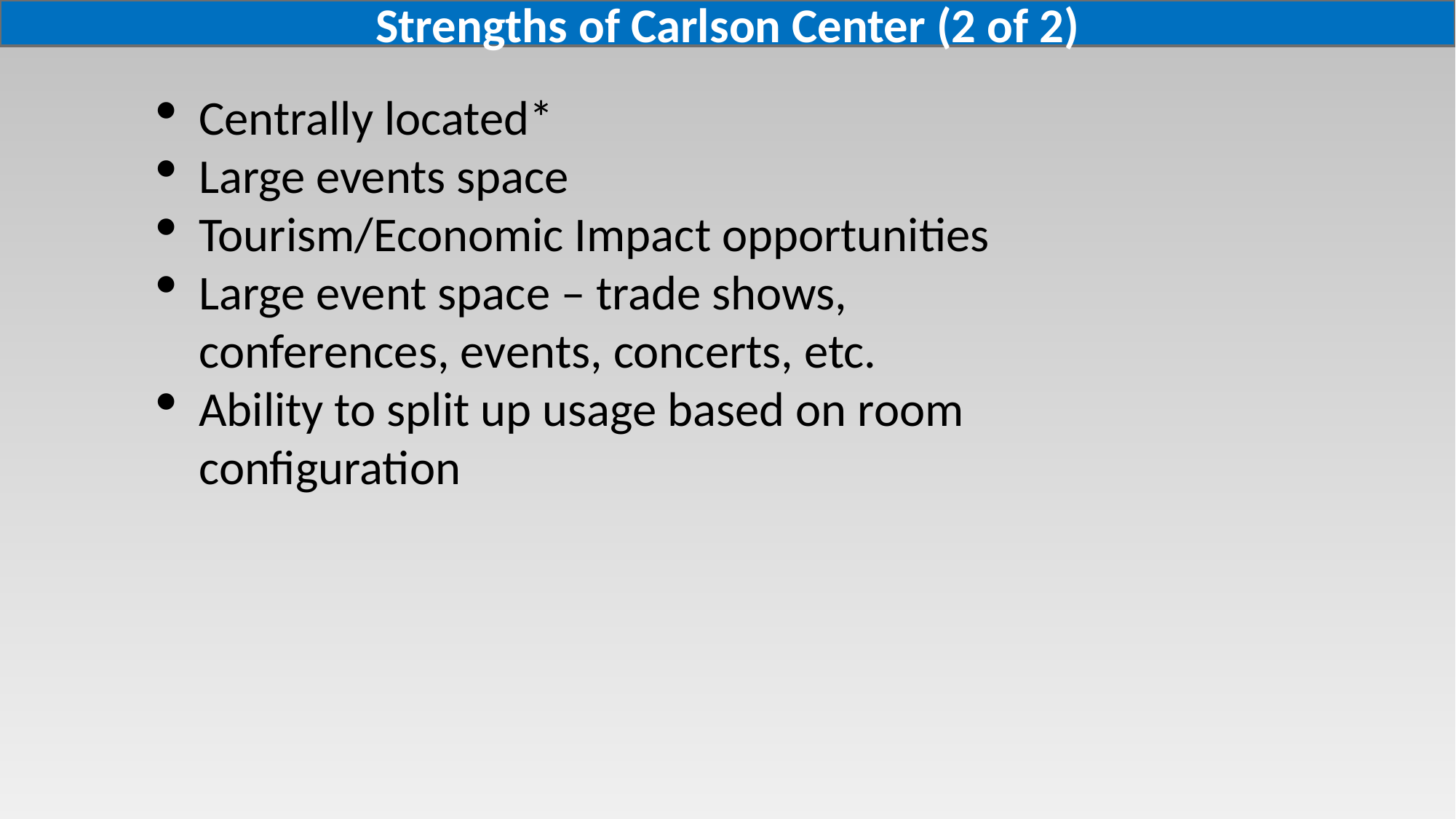

Strengths of Carlson Center (2 of 2)
Centrally located*
Large events space
Tourism/Economic Impact opportunities
Large event space – trade shows, conferences, events, concerts, etc.
Ability to split up usage based on room configuration